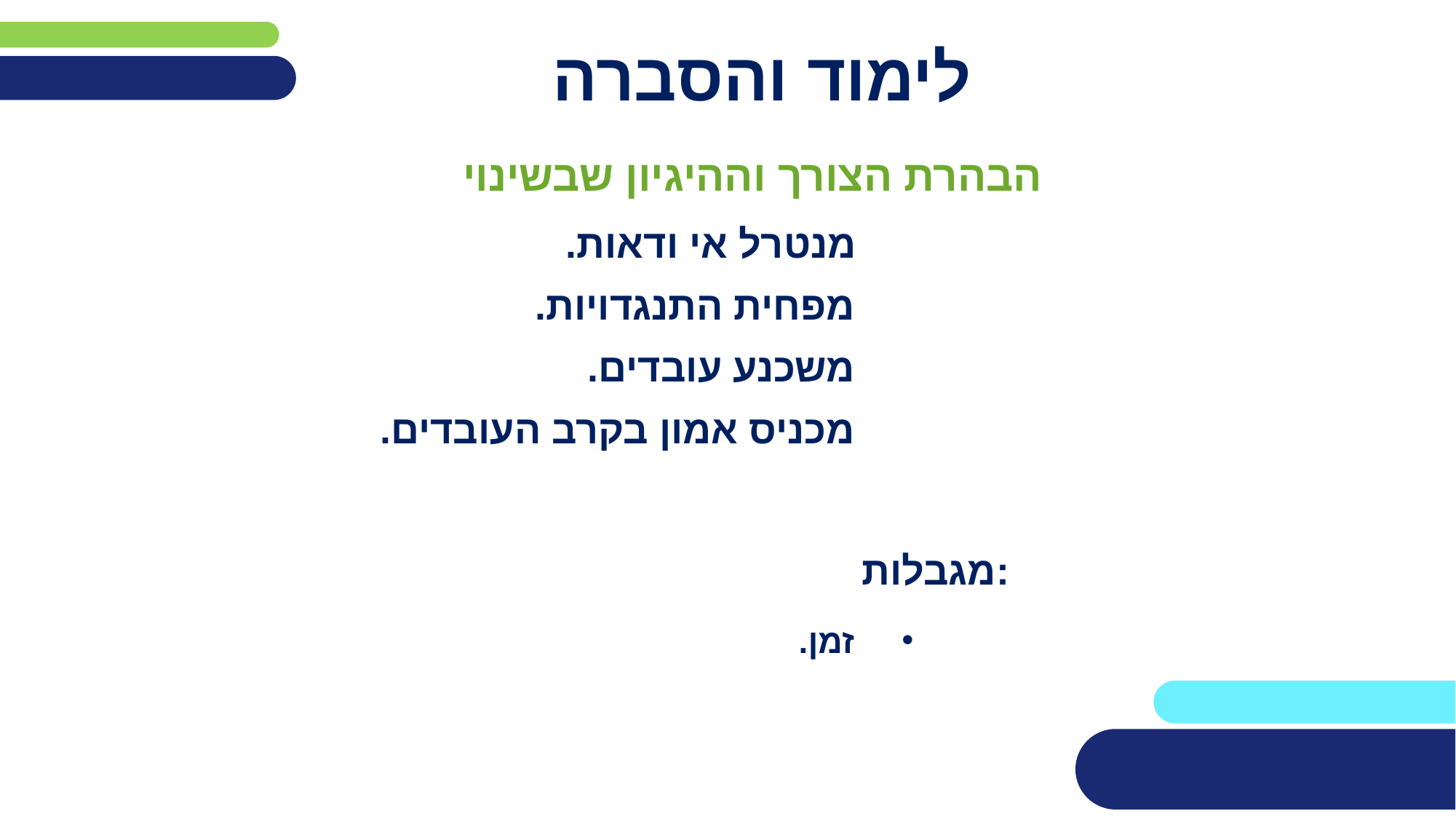

# לימוד והסברה
הבהרת הצורך וההיגיון שבשינוי
    מנטרל אי ודאות.
      מפחית התנגדויות.
      משכנע עובדים.
      מכניס אמון בקרב העובדים.

 מגבלות:
  זמן.